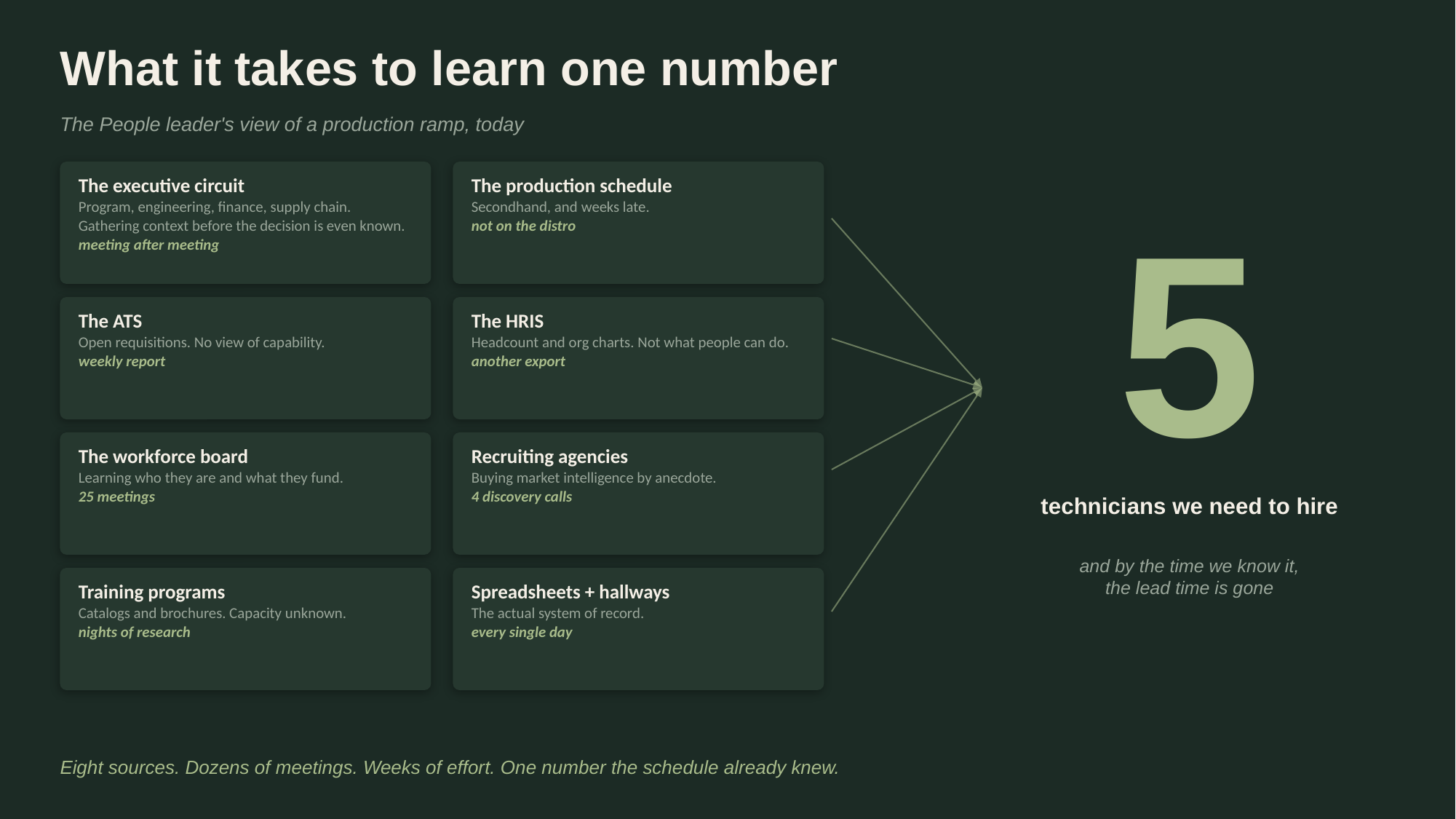

What it takes to learn one number
The People leader's view of a production ramp, today

The executive circuit
Program, engineering, finance, supply chain. Gathering context before the decision is even known.
meeting after meeting
The production schedule
Secondhand, and weeks late.
not on the distro
5

The ATS
Open requisitions. No view of capability.
weekly report
The HRIS
Headcount and org charts. Not what people can do.
another export

The workforce board
Learning who they are and what they fund.
25 meetings
Recruiting agencies
Buying market intelligence by anecdote.
4 discovery calls
technicians we need to hire
and by the time we know it,
the lead time is gone

Training programs
Catalogs and brochures. Capacity unknown.
nights of research
Spreadsheets + hallways
The actual system of record.
every single day
Eight sources. Dozens of meetings. Weeks of effort. One number the schedule already knew.